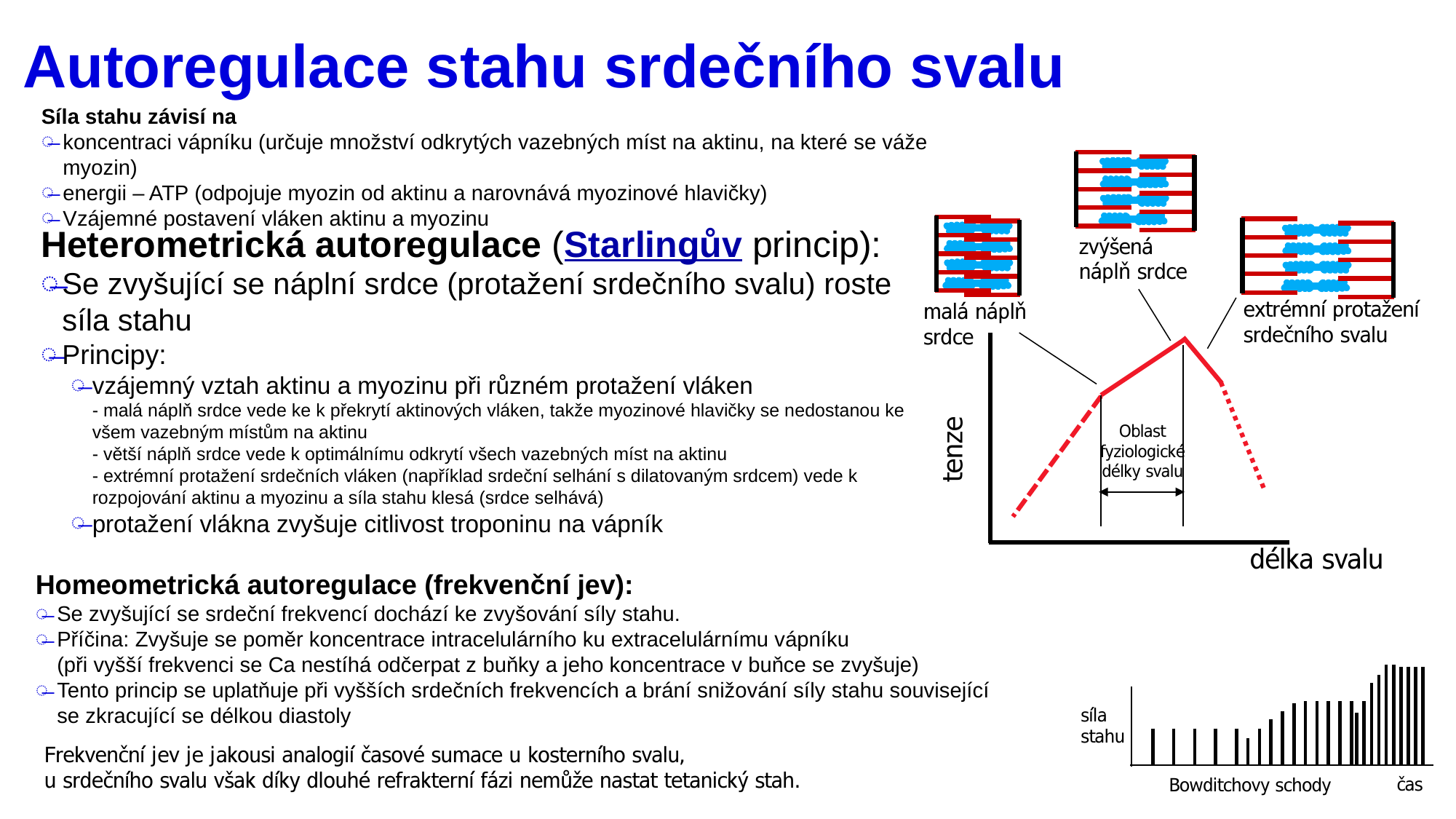

# Autoregulace stahu srdečního svalu
Síla stahu závisí na
koncentraci vápníku (určuje množství odkrytých vazebných míst na aktinu, na které se váže myozin)
energii – ATP (odpojuje myozin od aktinu a narovnává myozinové hlavičky)
Vzájemné postavení vláken aktinu a myozinu

Heterometrická autoregulace (Starlingův princip):
Se zvyšující se náplní srdce (protažení srdečního svalu) roste síla stahu
Principy:
vzájemný vztah aktinu a myozinu při různém protažení vláken
- malá náplň srdce vede ke k překrytí aktinových vláken, takže myozinové hlavičky se nedostanou ke všem vazebným místům na aktinu
- větší náplň srdce vede k optimálnímu odkrytí všech vazebných míst na aktinu
- extrémní protažení srdečních vláken (například srdeční selhání s dilatovaným srdcem) vede k rozpojování aktinu a myozinu a síla stahu klesá (srdce selhává)
protažení vlákna zvyšuje citlivost troponinu na vápník

zvýšená náplň srdce
extrémní protažení srdečního svalu
malá náplň srdce
Oblast fyziologické délky svalu
tenze
délka svalu
Homeometrická autoregulace (frekvenční jev):
Se zvyšující se srdeční frekvencí dochází ke zvyšování síly stahu.
Příčina: Zvyšuje se poměr koncentrace intracelulárního ku extracelulárnímu vápníku
(při vyšší frekvenci se Ca nestíhá odčerpat z buňky a jeho koncentrace v buňce se zvyšuje)
Tento princip se uplatňuje při vyšších srdečních frekvencích a brání snižování síly stahu související se zkracující se délkou diastoly

síla stahu
čas
Bowditchovy schody
Frekvenční jev je jakousi analogií časové sumace u kosterního svalu,
u srdečního svalu však díky dlouhé refrakterní fázi nemůže nastat tetanický stah.